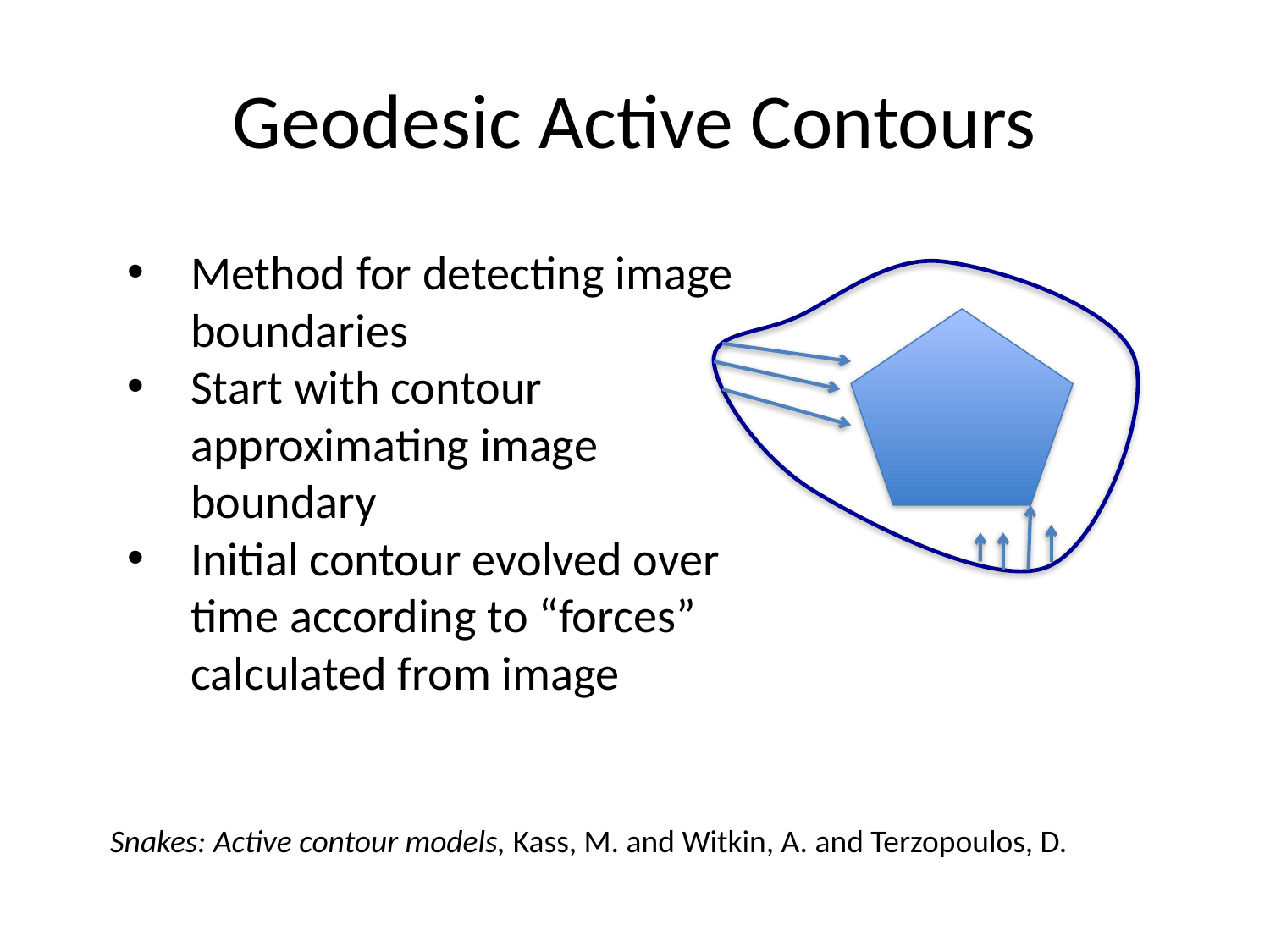

# Geodesic Active Contours
Method for detecting image boundaries
Start with contour approximating image boundary
Initial contour evolved over time according to “forces” calculated from image

Snakes: Active contour models, Kass, M. and Witkin, A. and Terzopoulos, D.